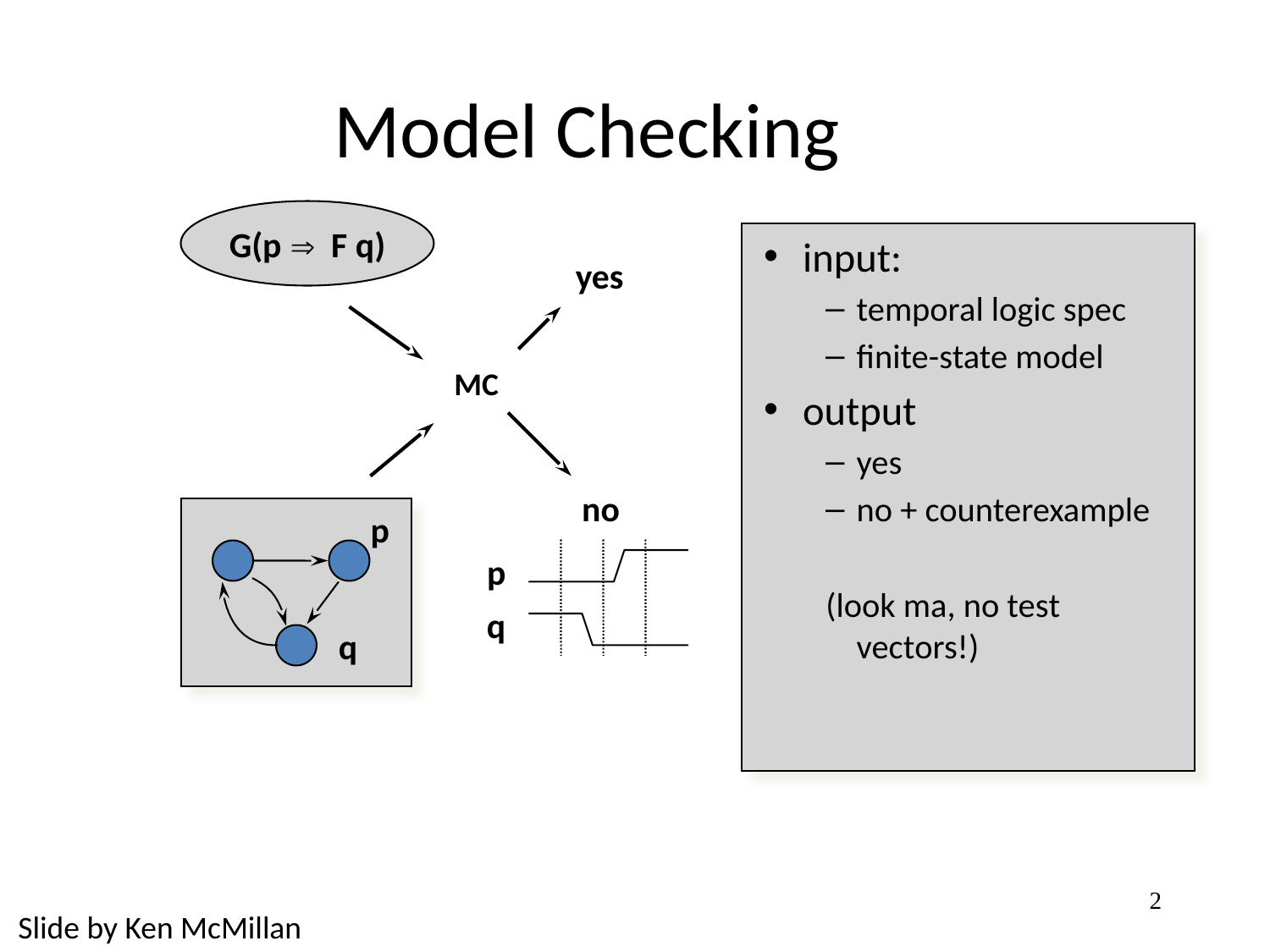

# Model Checking

G(p ⇒ F q)

input:
temporal logic spec
finite-state model
output
yes
no + counterexample

(look ma, no test vectors!)

yes

MC

no

p

p

q

q

2
Slide by Ken McMillan